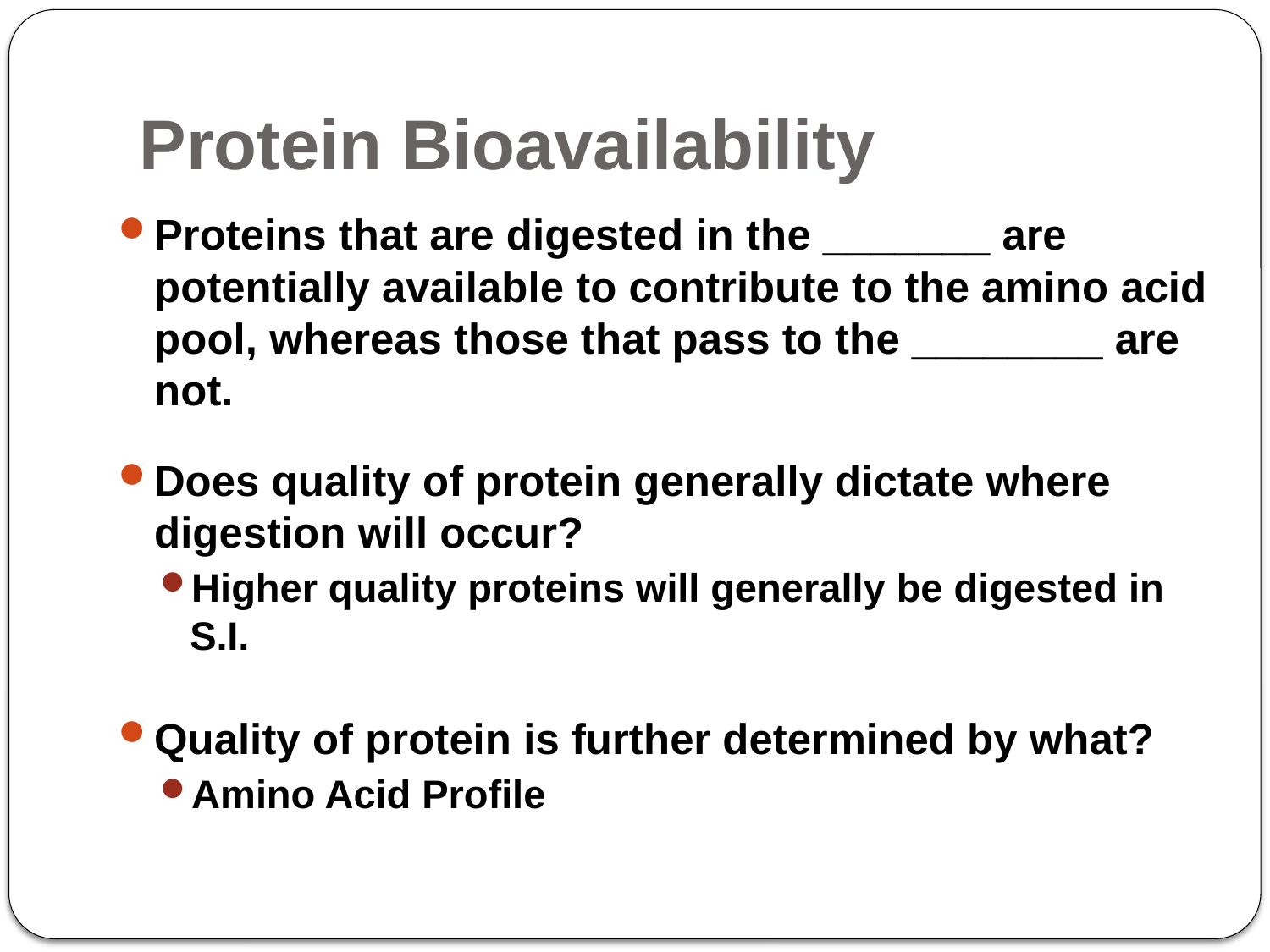

# Protein Bioavailability
Proteins that are digested in the _______ are potentially available to contribute to the amino acid pool, whereas those that pass to the ________ are not.

Does quality of protein generally dictate where digestion will occur?
Higher quality proteins will generally be digested in S.I.

Quality of protein is further determined by what?
Amino Acid Profile